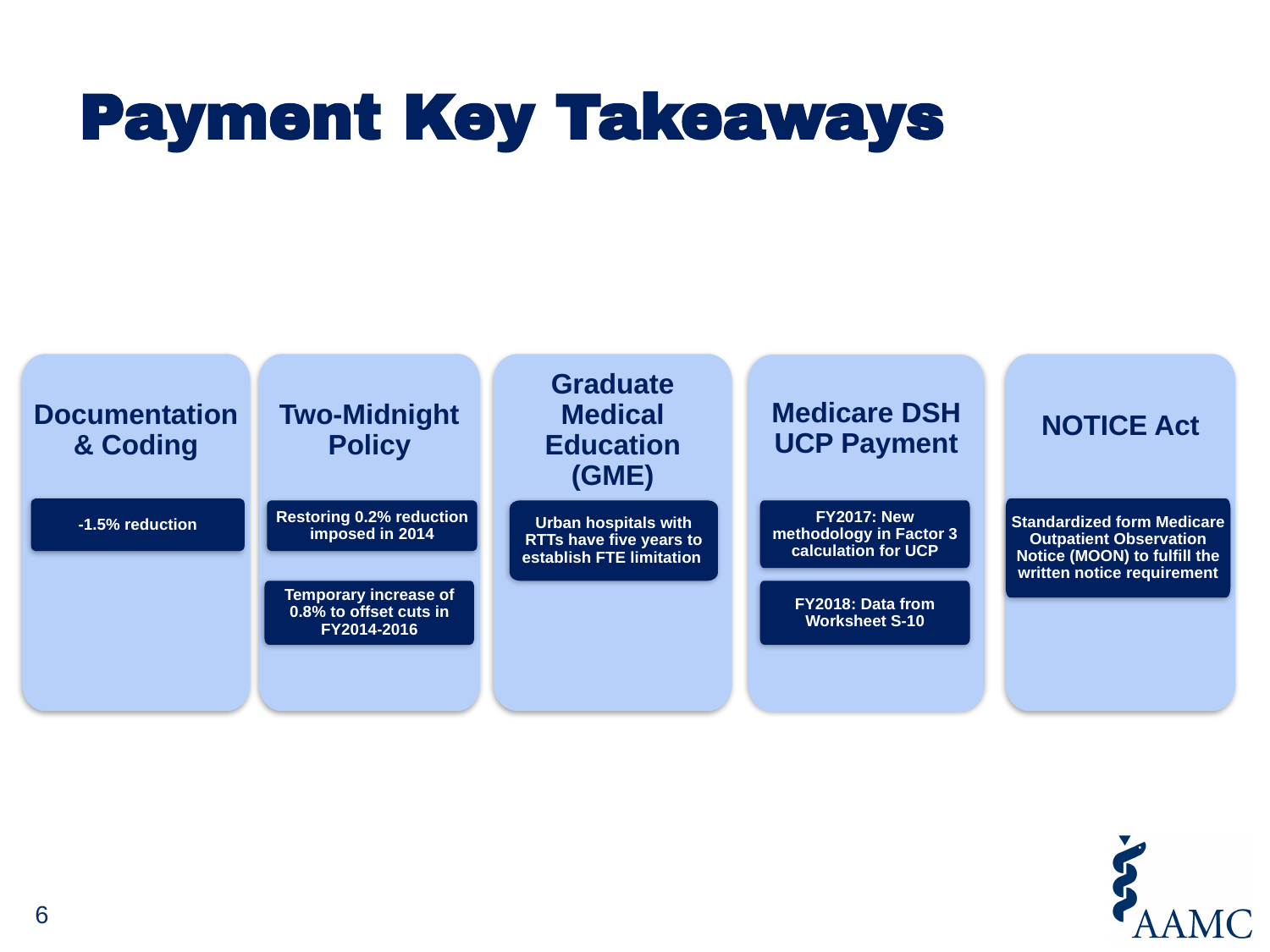

# Payment Key Takeaways

Documentation & Coding

Two-Midnight Policy

Graduate Medical Education (GME)

NOTICE Act

Medicare DSH UCP Payment

-1.5% reduction
Standardized form Medicare Outpatient Observation Notice (MOON) to fulfill the written notice requirement
Urban hospitals with RTTs have five years to establish FTE limitation
Restoring 0.2% reduction imposed in 2014
FY2017: New methodology in Factor 3 calculation for UCP
Temporary increase of 0.8% to offset cuts in FY2014-2016
FY2018: Data from Worksheet S-10
6